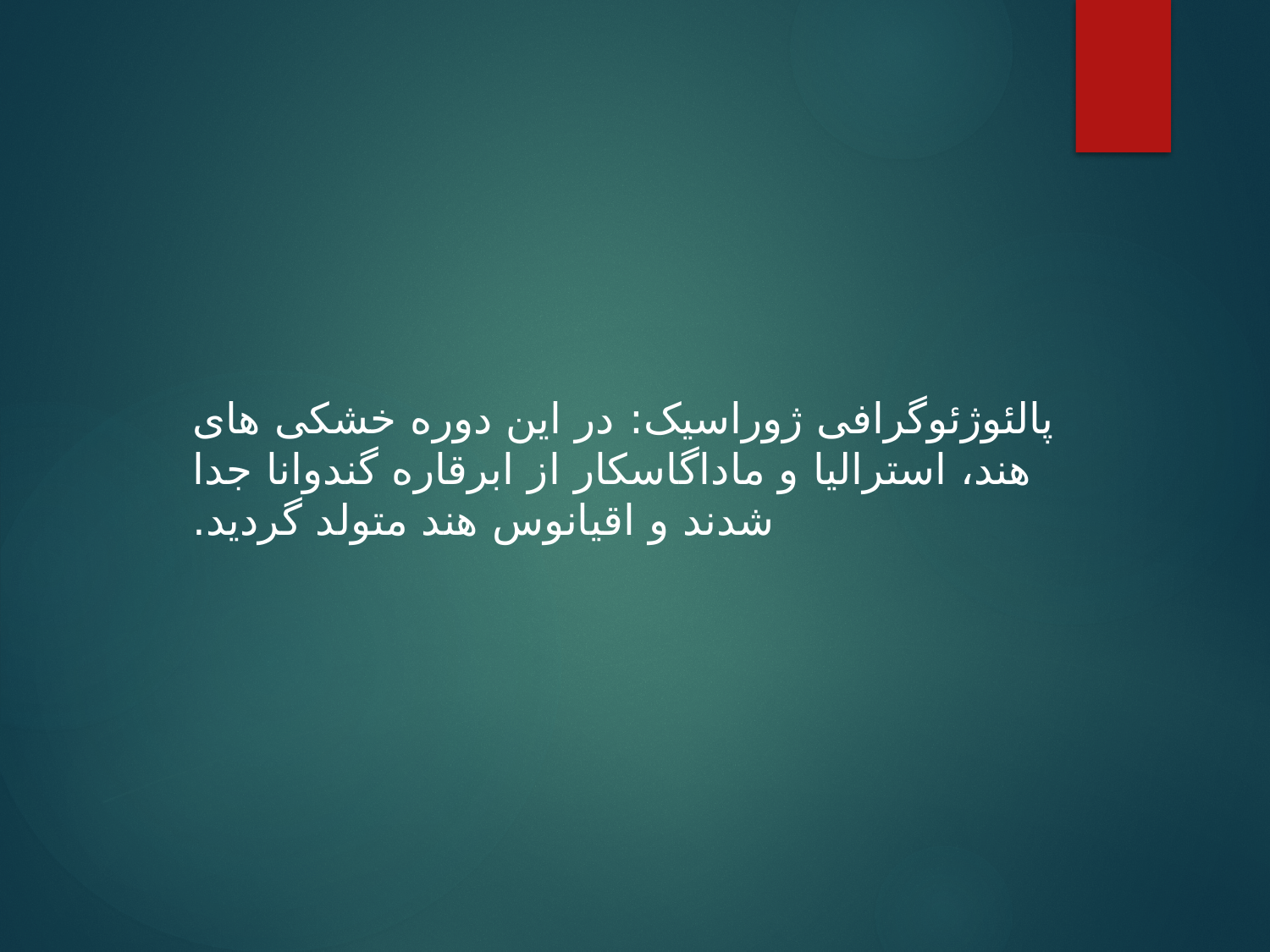

پالئوژئوگرافی ژوراسیک: در این دوره خشکی های هند، استرالیا و ماداگاسکار از ابرقاره گندوانا جدا شدند و اقیانوس هند متولد گردید.